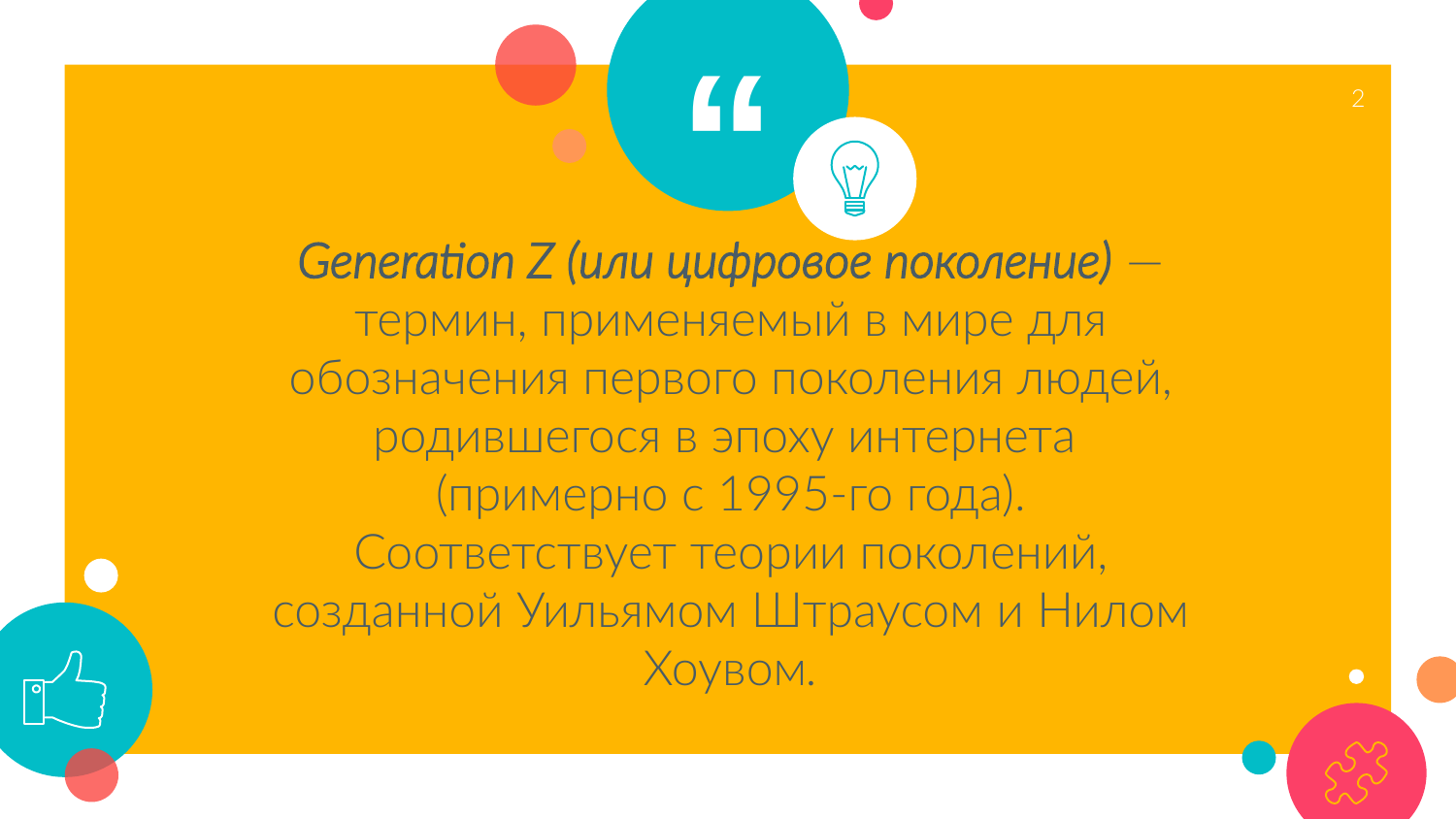

2
Generation Z (или цифровое поколение) — термин, применяемый в мире для обозначения первого поколения людей, родившегося в эпоху интернета
(примерно с 1995-го года). Соответствует теории поколений, созданной Уильямом Штраусом и Нилом Хоувом.